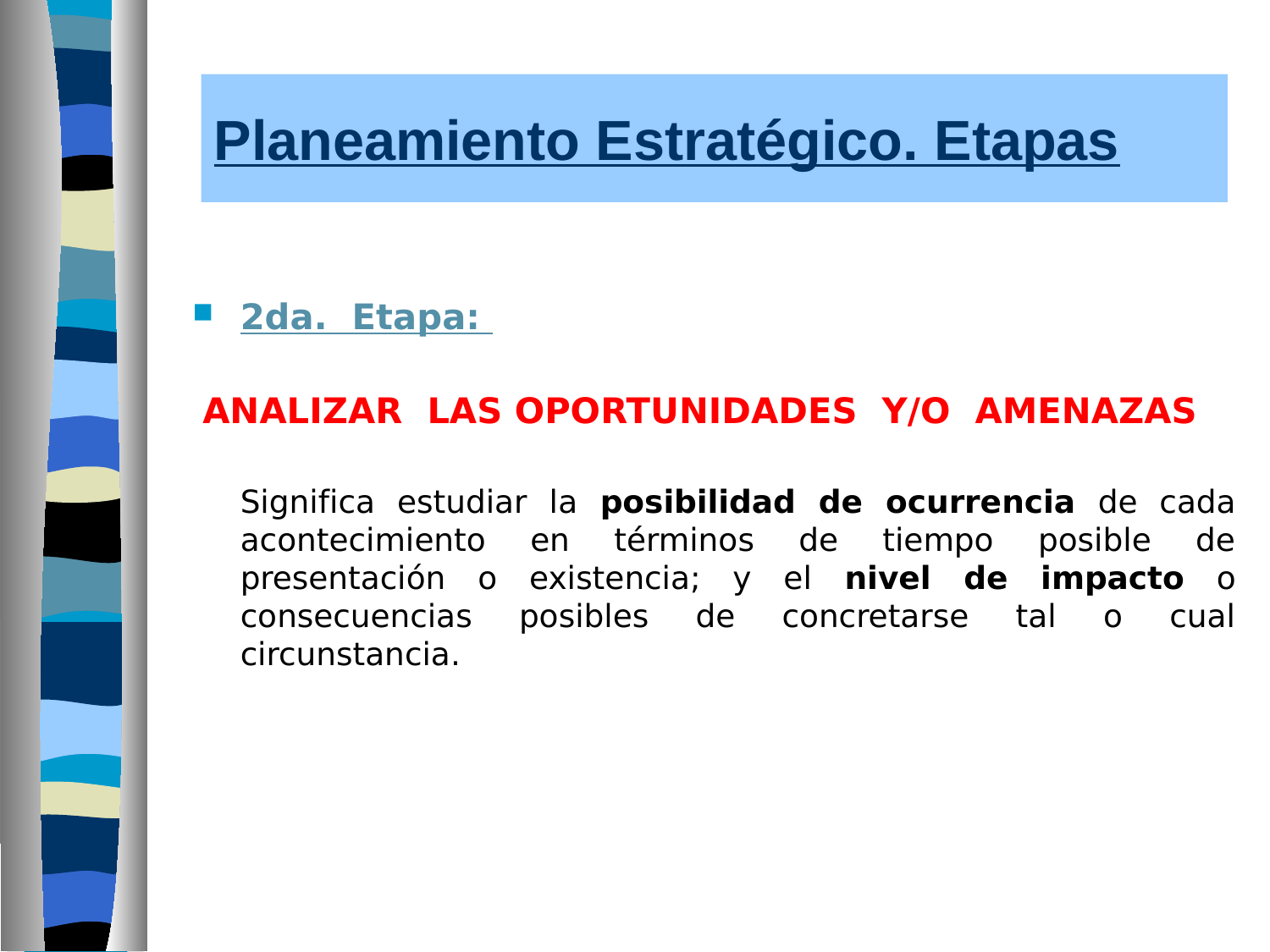

# Planeamiento Estratégico. Etapas

2da.  Etapa:

 ANALIZAR  LAS OPORTUNIDADES  Y/O  AMENAZAS

	Significa estudiar la posibilidad de ocurrencia de cada acontecimiento en términos de tiempo posible de presentación o existencia; y el nivel de impacto o consecuencias posibles de concretarse tal o cual circunstancia.